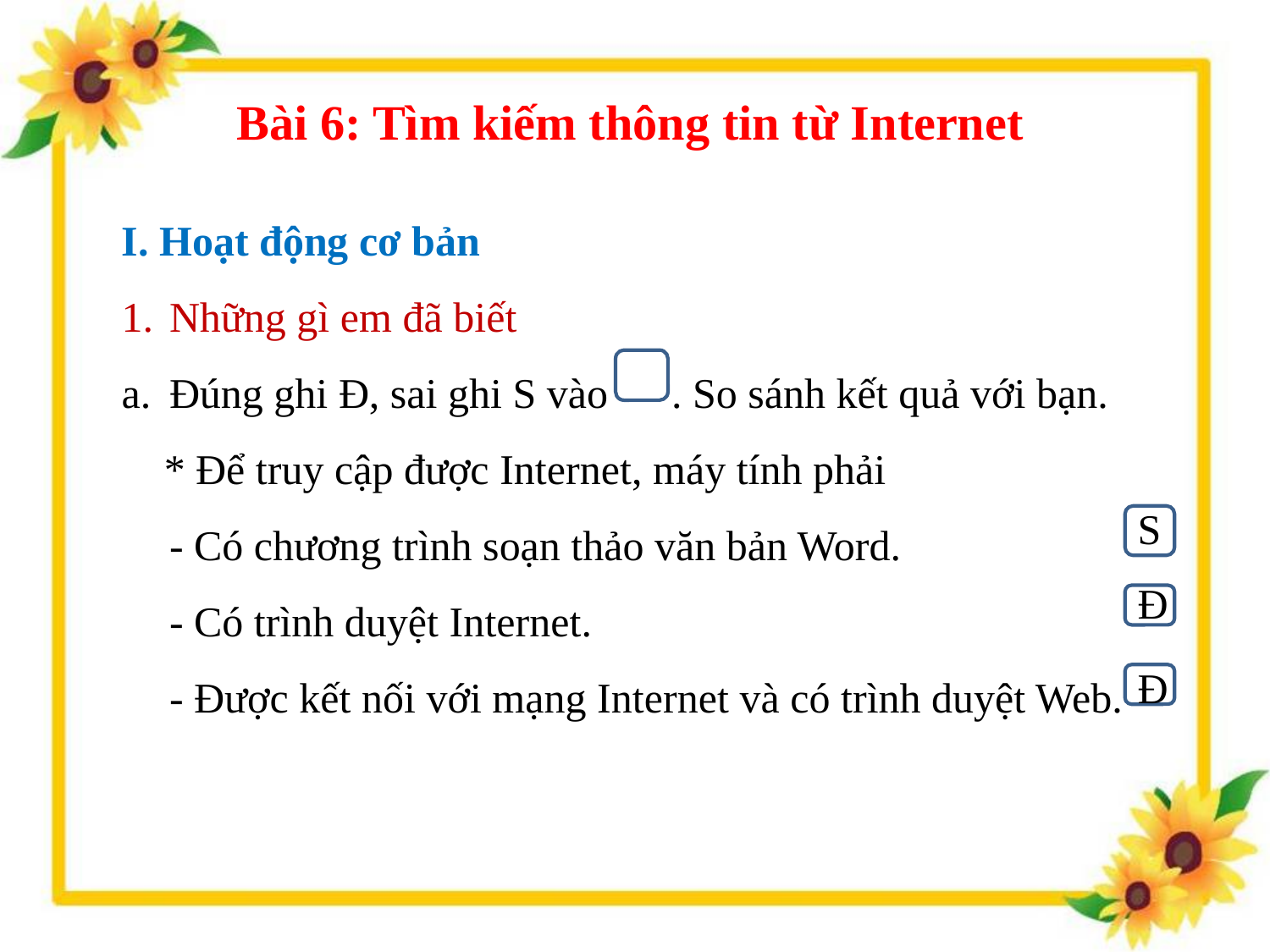

# Bài 6: Tìm kiếm thông tin từ Internet
I. Hoạt động cơ bản
Những gì em đã biết
Đúng ghi Đ, sai ghi S vào      . So sánh kết quả với bạn.
    * Để truy cập được Internet, máy tính phải
 	- Có chương trình soạn thảo văn bản Word.
	- Có trình duyệt Internet.
	- Được kết nối với mạng Internet và có trình duyệt Web.

S

Đ

Đ